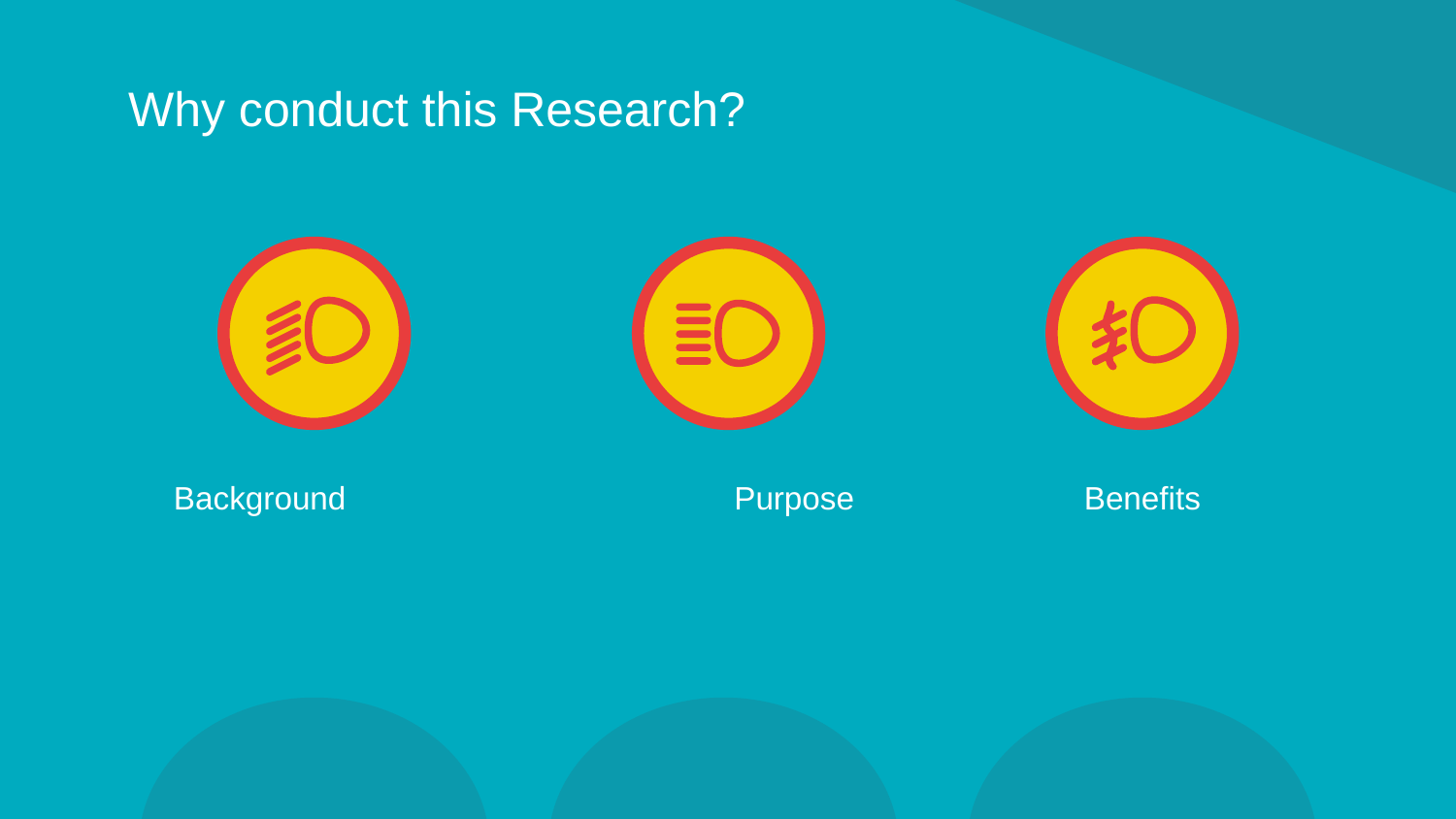

# Why conduct this Research?

Background
	Purpose
Benefits